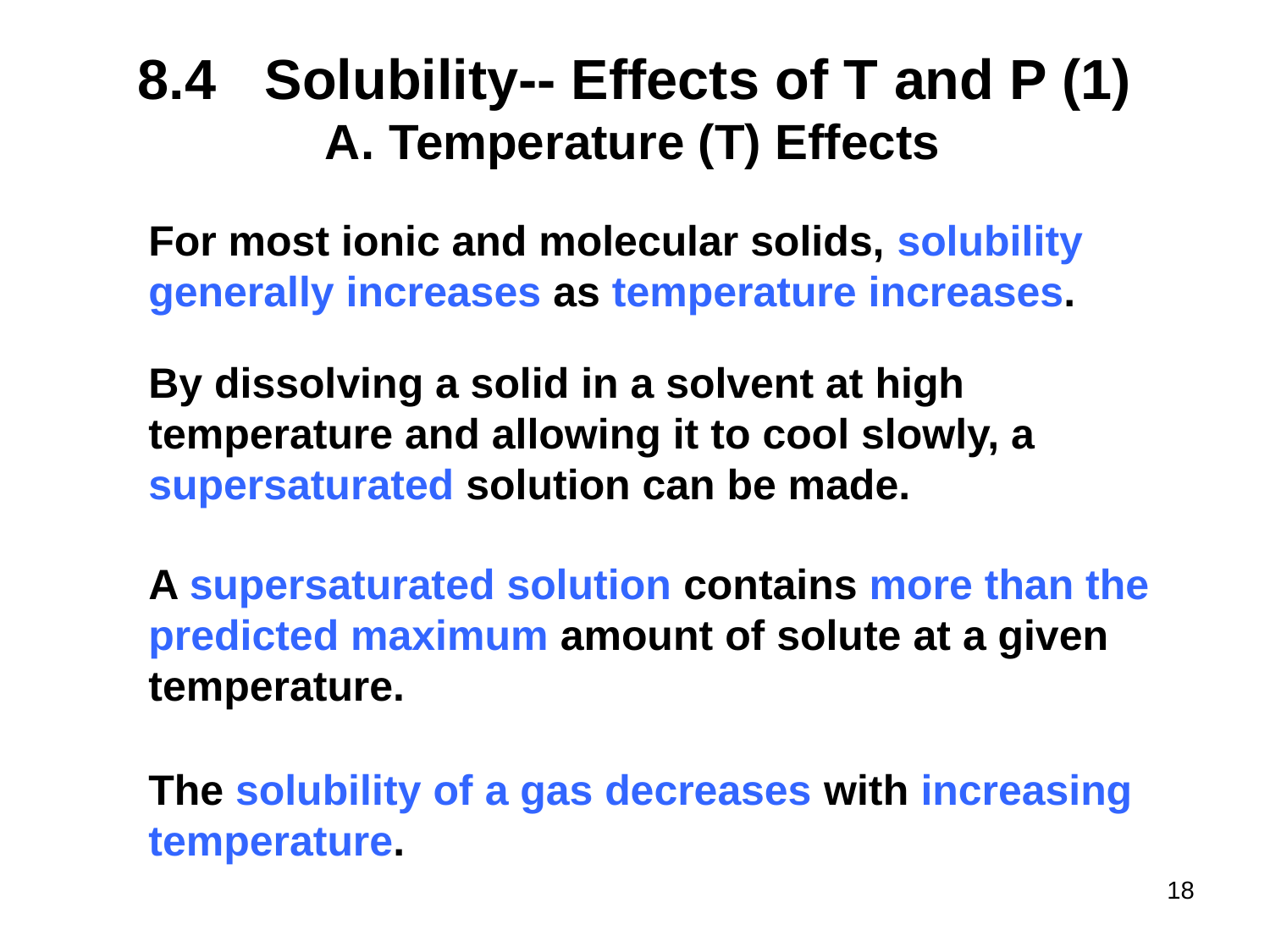

# 8.4	Solubility-- Effects of T and P (1)
Temperature (T) Effects
For most ionic and molecular solids, solubility
generally increases as temperature increases.
By dissolving a solid in a solvent at high temperature and allowing it to cool slowly, a supersaturated solution can be made.
A supersaturated solution contains more than the predicted maximum amount of solute at a given temperature.
The solubility of a gas decreases with increasing temperature.